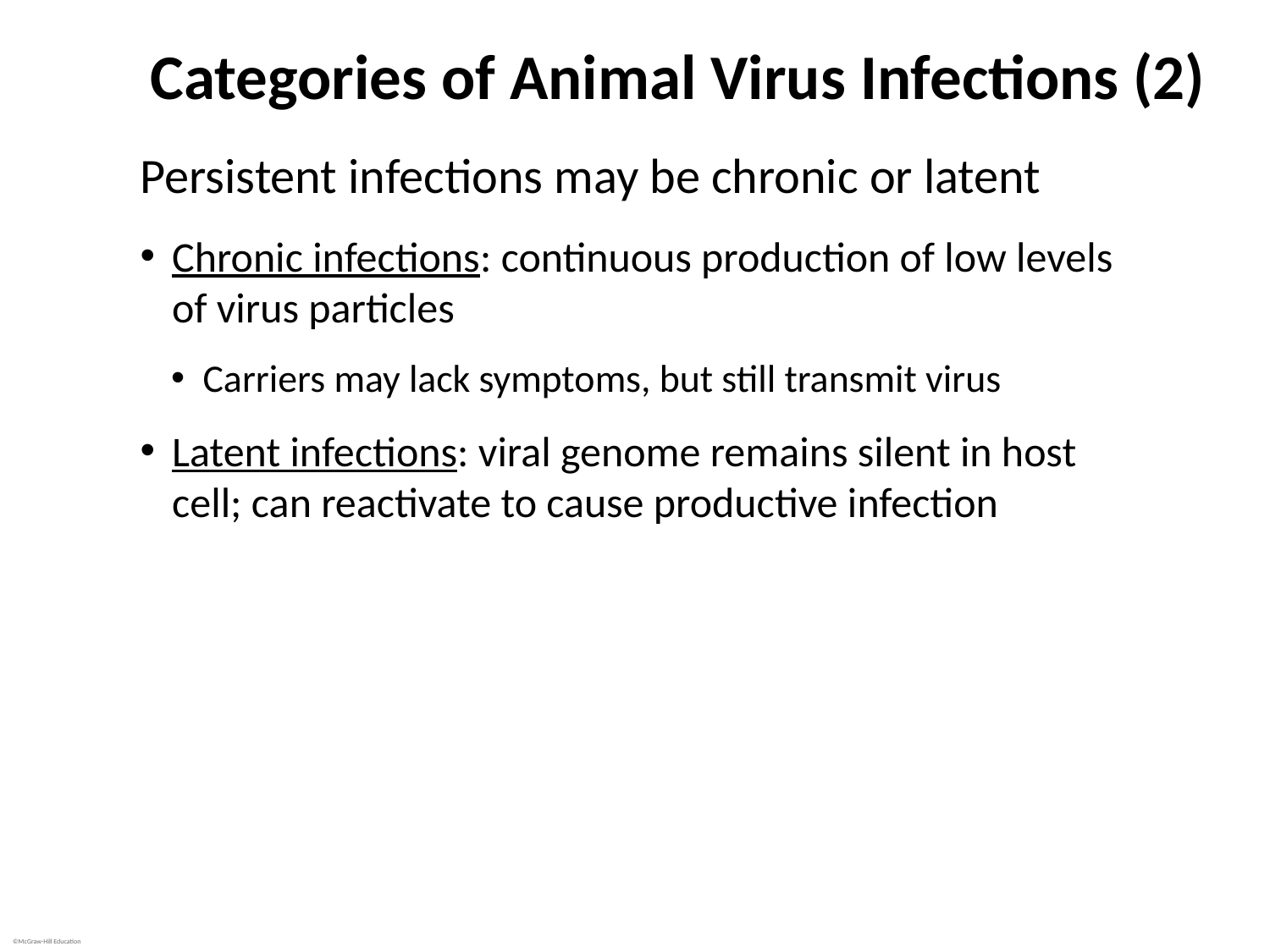

# Categories of Animal Virus Infections (2)
Persistent infections may be chronic or latent
Chronic infections: continuous production of low levels of virus particles
Carriers may lack symptoms, but still transmit virus
Latent infections: viral genome remains silent in host cell; can reactivate to cause productive infection